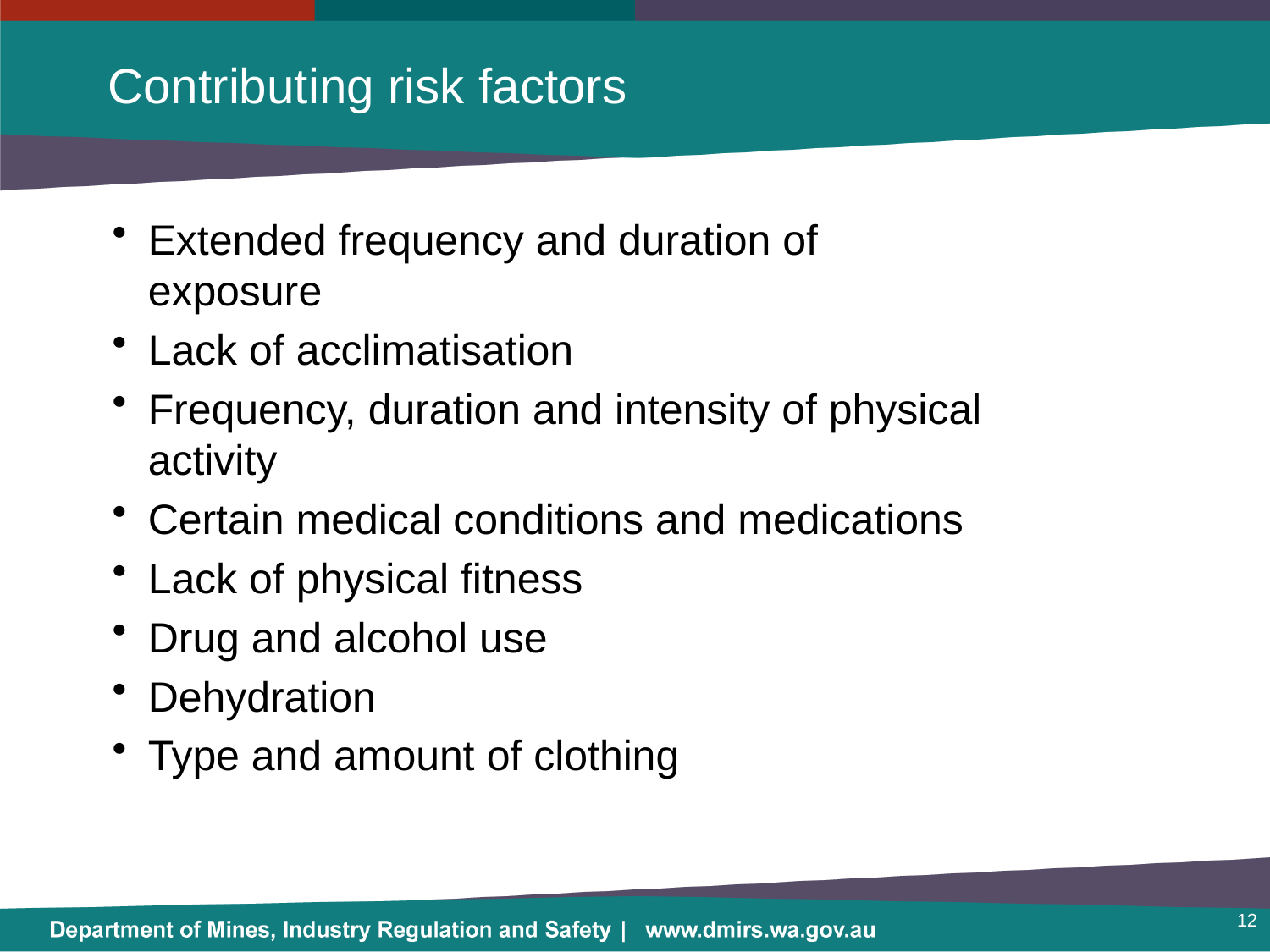

# Contributing risk factors
Extended frequency and duration of exposure
Lack of acclimatisation
Frequency, duration and intensity of physical activity
Certain medical conditions and medications
Lack of physical fitness
Drug and alcohol use
Dehydration
Type and amount of clothing

12